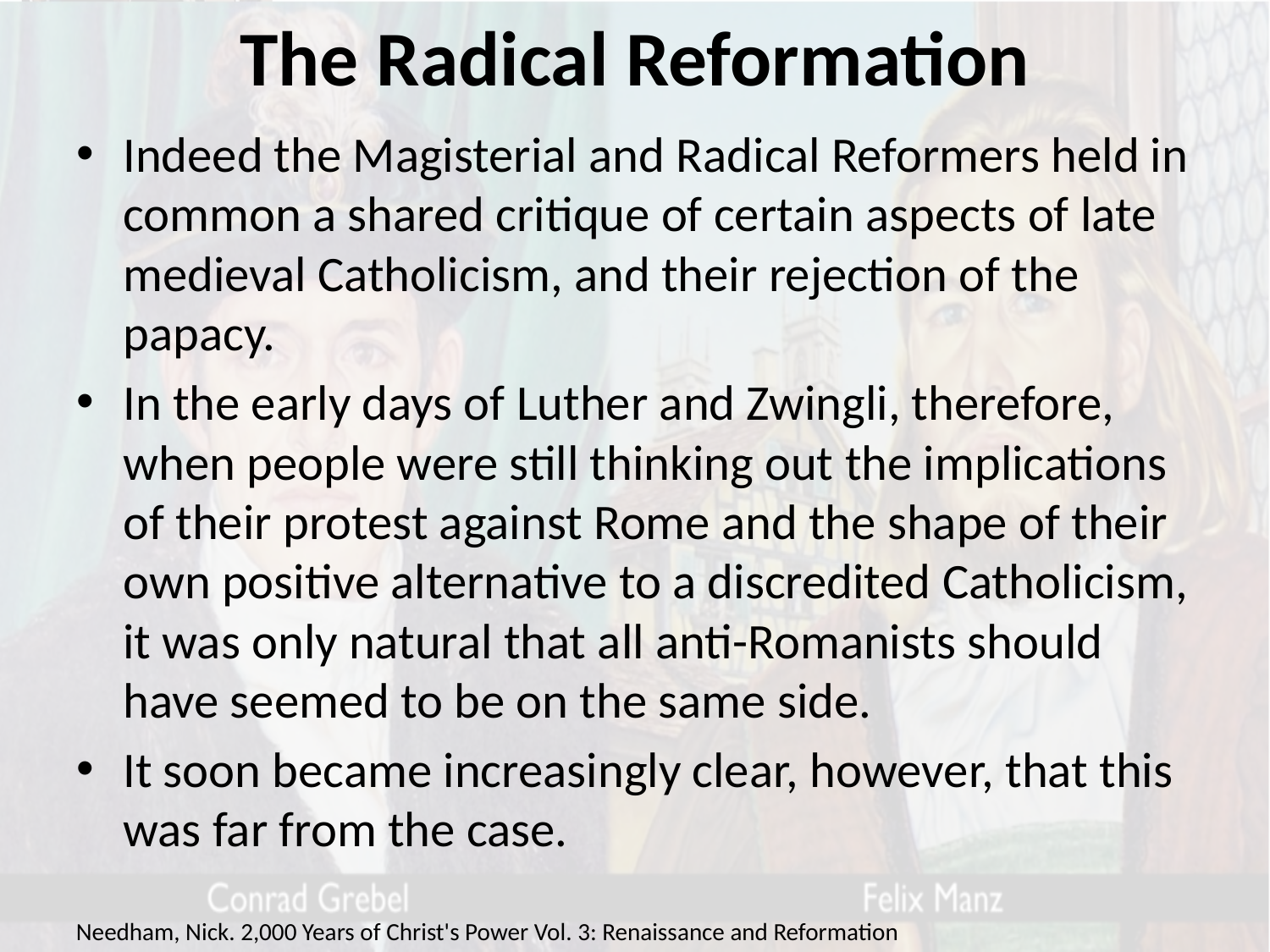

# The Radical Reformation
Indeed the Magisterial and Radical Reformers held in common a shared critique of certain aspects of late medieval Catholicism, and their rejection of the papacy.
In the early days of Luther and Zwingli, therefore, when people were still thinking out the implications of their protest against Rome and the shape of their own positive alternative to a discredited Catholicism, it was only natural that all anti-Romanists should have seemed to be on the same side.
It soon became increasingly clear, however, that this was far from the case.
Needham, Nick. 2,000 Years of Christ's Power Vol. 3: Renaissance and Reformation